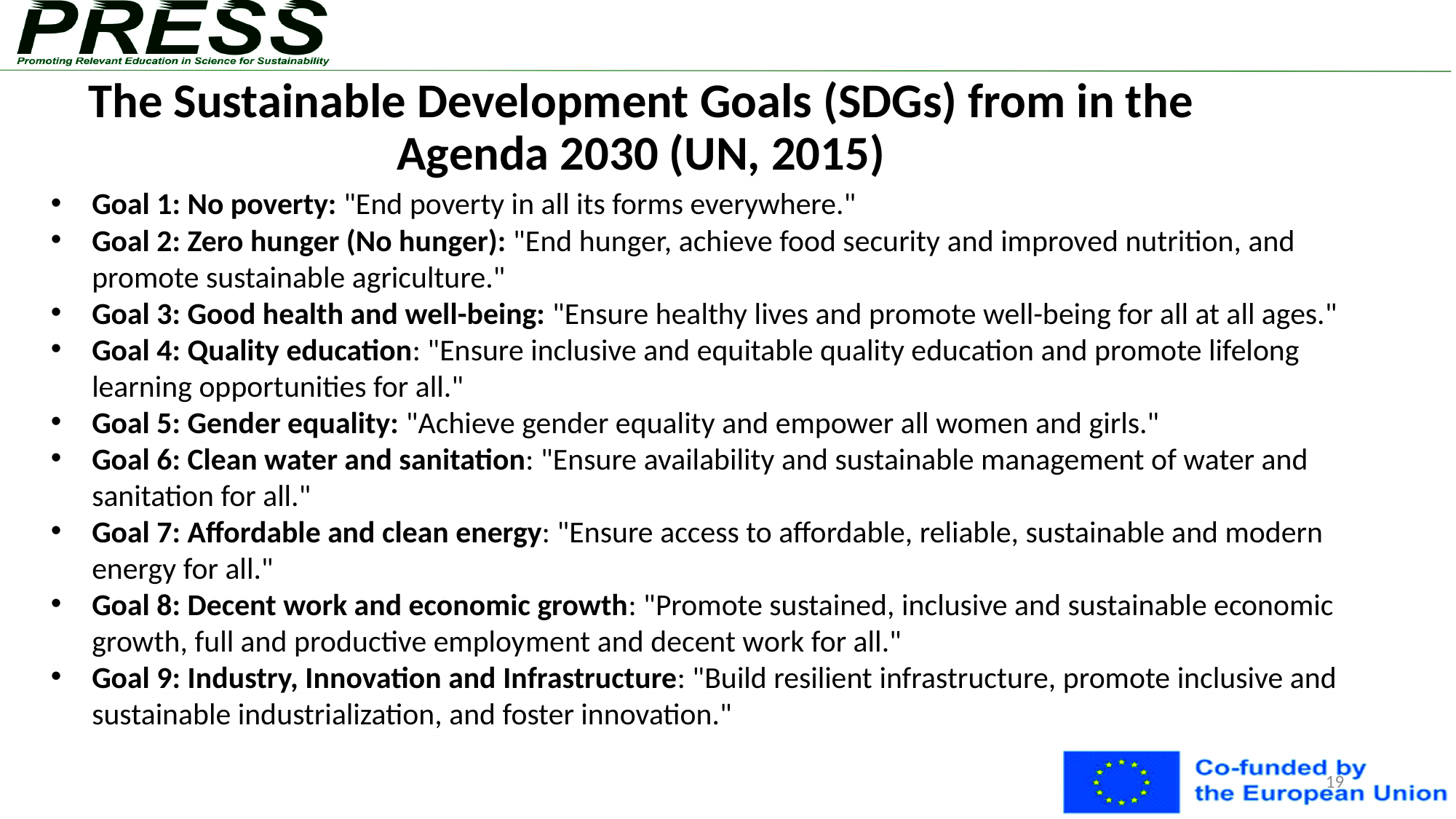

# The Sustainable Development Goals (SDGs) from in the Agenda 2030 (UN, 2015)
Goal 1: No poverty: "End poverty in all its forms everywhere."
Goal 2: Zero hunger (No hunger): "End hunger, achieve food security and improved nutrition, and promote sustainable agriculture."
Goal 3: Good health and well-being: "Ensure healthy lives and promote well-being for all at all ages."
Goal 4: Quality education: "Ensure inclusive and equitable quality education and promote lifelong learning opportunities for all."
Goal 5: Gender equality: "Achieve gender equality and empower all women and girls."
Goal 6: Clean water and sanitation: "Ensure availability and sustainable management of water and sanitation for all."
Goal 7: Affordable and clean energy: "Ensure access to affordable, reliable, sustainable and modern energy for all."
Goal 8: Decent work and economic growth: "Promote sustained, inclusive and sustainable economic growth, full and productive employment and decent work for all."
Goal 9: Industry, Innovation and Infrastructure: "Build resilient infrastructure, promote inclusive and sustainable industrialization, and foster innovation."
19